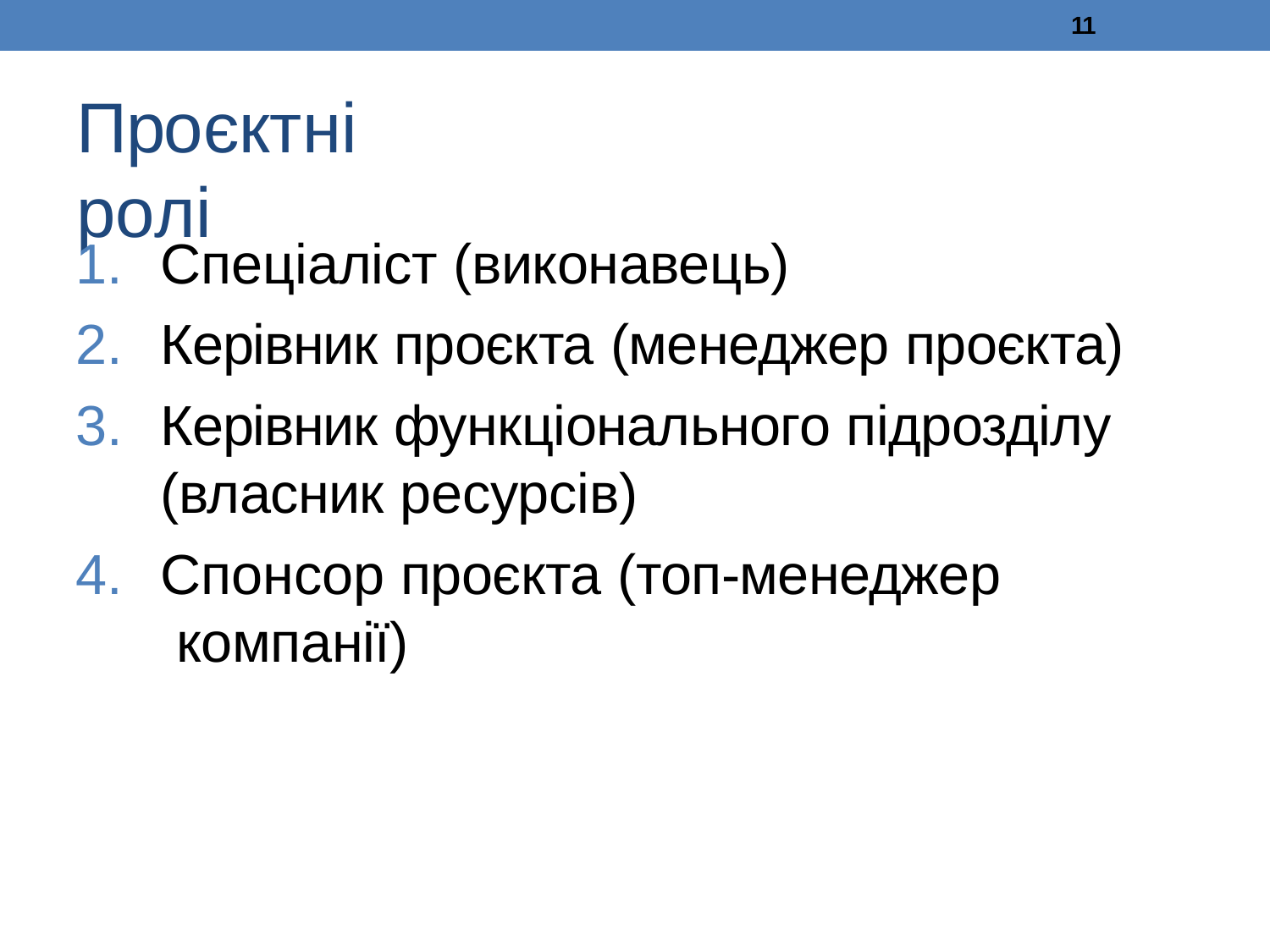

11
# Проєктні ролі
Спеціаліст (виконавець)
Керівник проєкта (менеджер проєкта)
Керівник функціонального підрозділу  (власник ресурсів)
Спонсор проєкта (топ-менеджер  компанії)